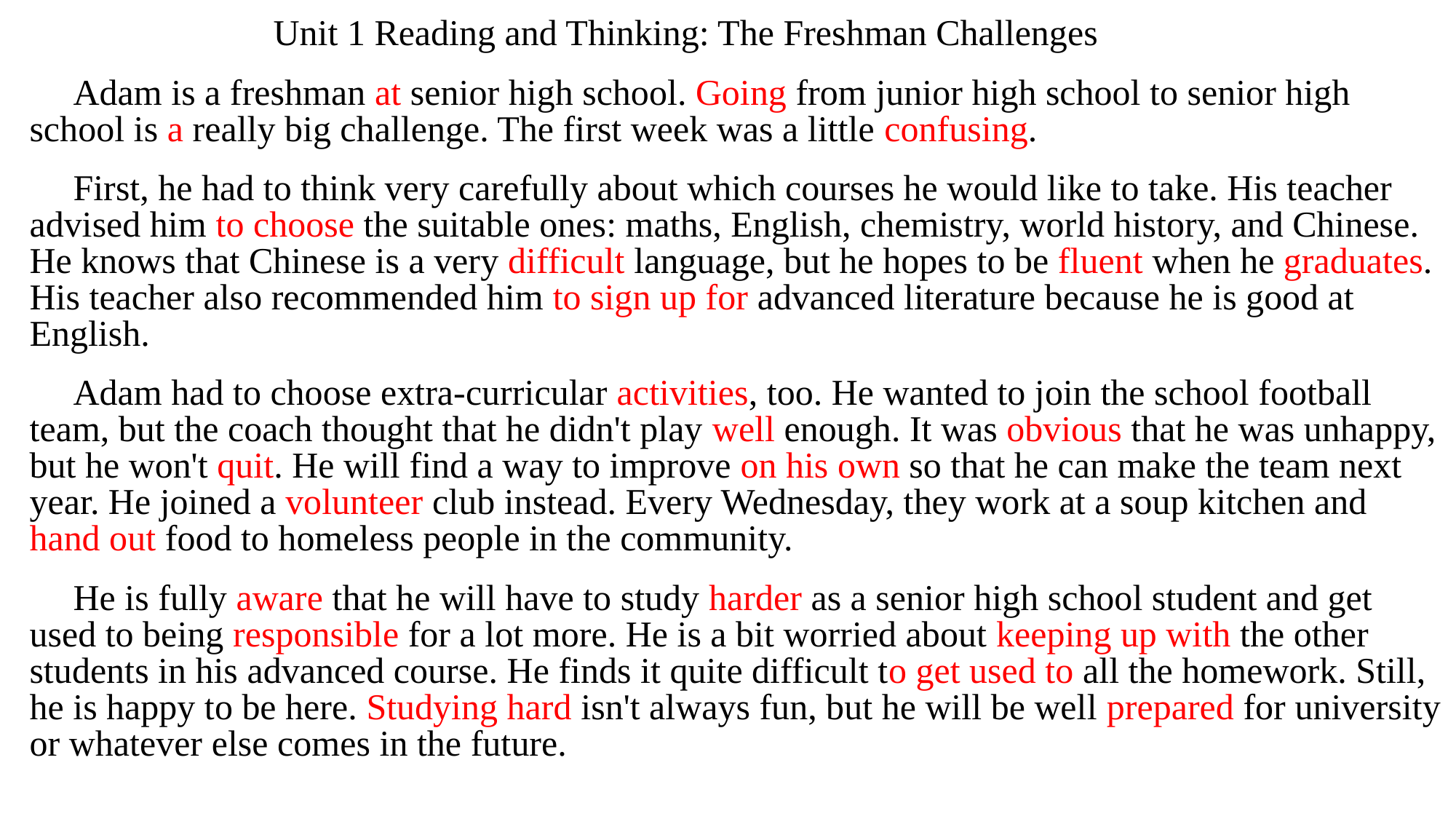

Unit 1 Reading and Thinking: The Freshman Challenges
Adam is a freshman at senior high school. Going from junior high school to senior high school is a really big challenge. The first week was a little confusing.
First, he had to think very carefully about which courses he would like to take. His teacher advised him to choose the suitable ones: maths, English, chemistry, world history, and Chinese. He knows that Chinese is a very difficult language, but he hopes to be fluent when he graduates. His teacher also recommended him to sign up for advanced literature because he is good at English.
Adam had to choose extra-curricular activities, too. He wanted to join the school football team, but the coach thought that he didn't play well enough. It was obvious that he was unhappy, but he won't quit. He will find a way to improve on his own so that he can make the team next year. He joined a volunteer club instead. Every Wednesday, they work at a soup kitchen and hand out food to homeless people in the community.
He is fully aware that he will have to study harder as a senior high school student and get used to being responsible for a lot more. He is a bit worried about keeping up with the other students in his advanced course. He finds it quite difficult to get used to all the homework. Still, he is happy to be here. Studying hard isn't always fun, but he will be well prepared for university or whatever else comes in the future.